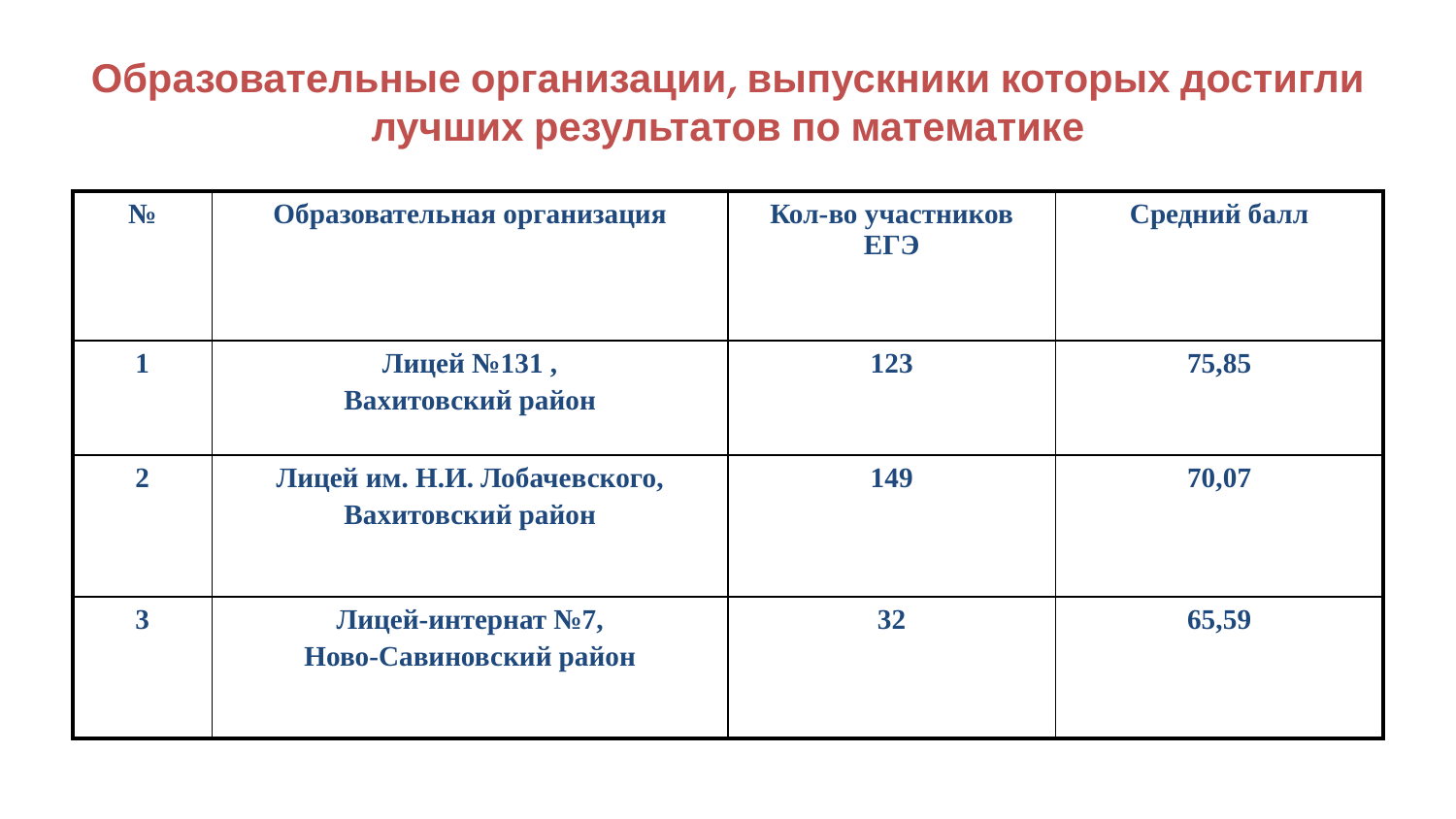

# Образовательные организации, выпускники которых достигли лучших результатов по математике
| № | Образовательная организация | Кол-во участников ЕГЭ | Средний балл |
| --- | --- | --- | --- |
| 1 | Лицей №131 , Вахитовский район | 123 | 75,85 |
| 2 | Лицей им. Н.И. Лобачевского, Вахитовский район | 149 | 70,07 |
| 3 | Лицей-интернат №7, Ново-Савиновский район | 32 | 65,59 |